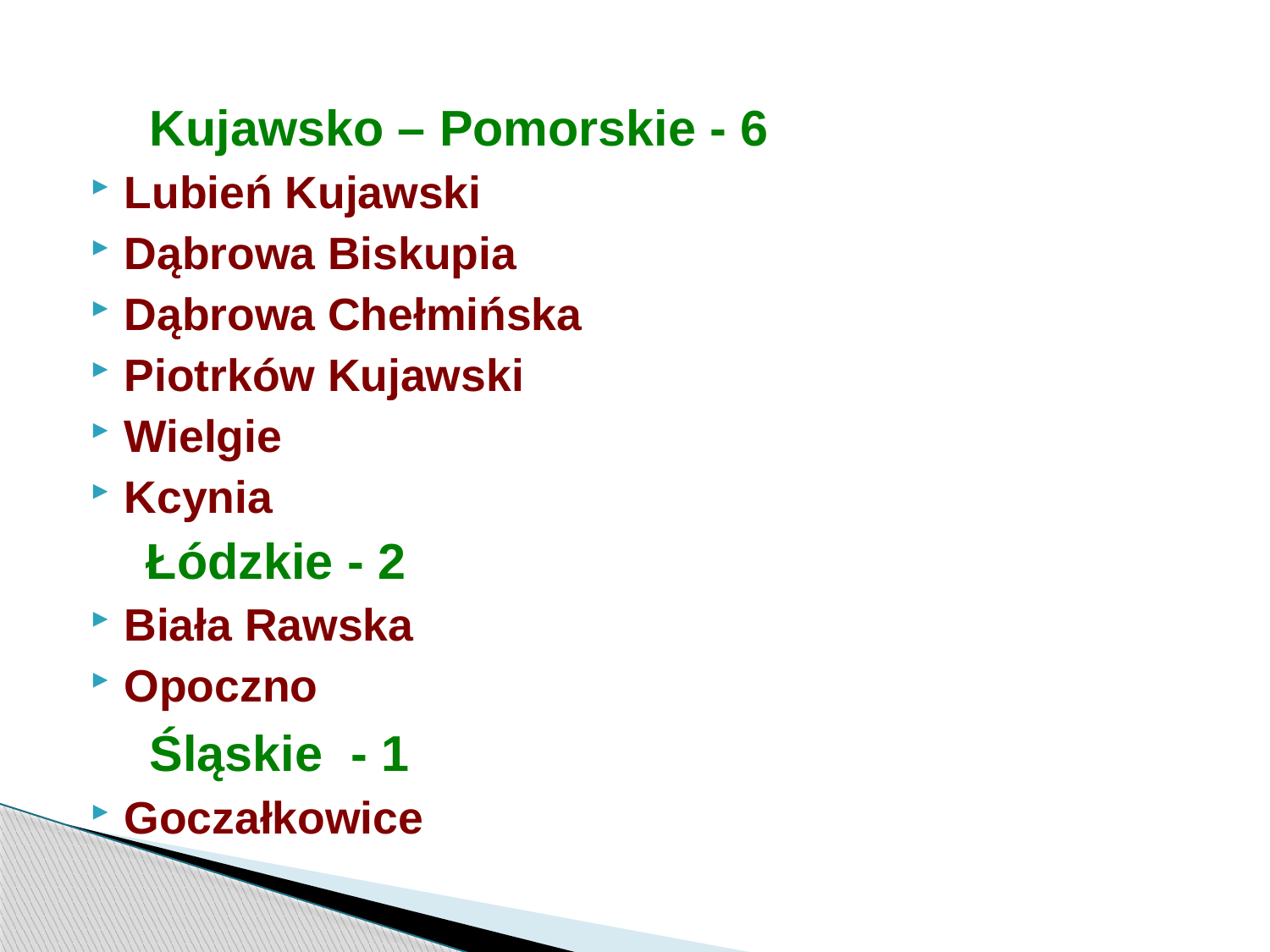

Kujawsko – Pomorskie - 6
Lubień Kujawski
Dąbrowa Biskupia
Dąbrowa Chełmińska
Piotrków Kujawski
Wielgie
Kcynia
    Łódzkie - 2
Biała Rawska
Opoczno
    Śląskie  - 1
Goczałkowice